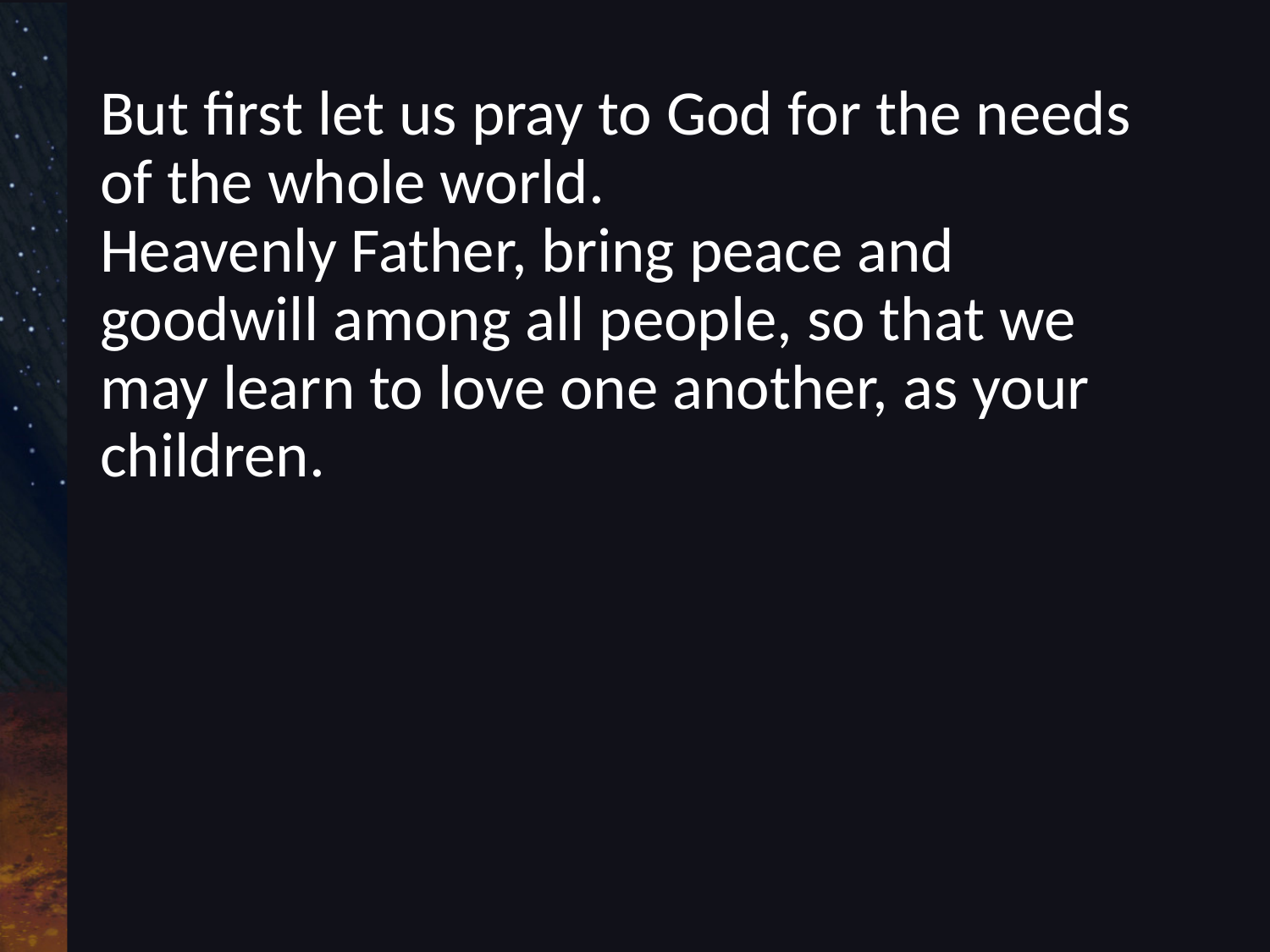

But first let us pray to God for the needs of the whole world.
Heavenly Father, bring peace and goodwill among all people, so that we may learn to love one another, as your children.